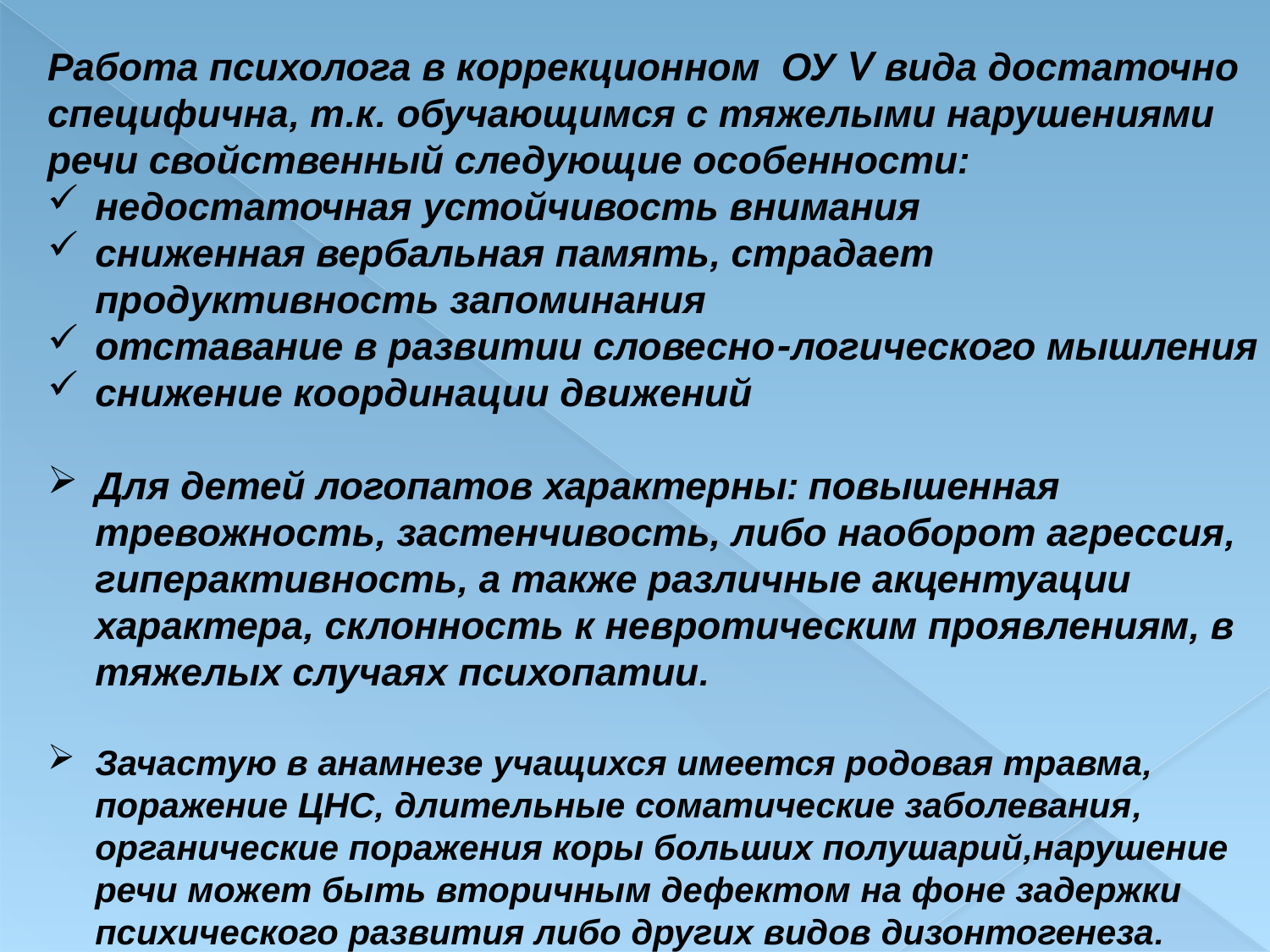

Работа психолога в коррекционном  ОУ V вида достаточно специфична, т.к. обучающимся с тяжелыми нарушениями речи свойственный следующие особенности:
недостаточная устойчивость внимания
сниженная вербальная память, страдает продуктивность запоминания
отставание в развитии словесно-логического мышления
снижение координации движений

Для детей логопатов характерны: повышенная тревожность, застенчивость, либо наоборот агрессия, гиперактивность, а также различные акцентуации характера, склонность к невротическим проявлениям, в тяжелых случаях психопатии.

Зачастую в анамнезе учащихся имеется родовая травма, поражение ЦНС, длительные соматические заболевания, органические поражения коры больших полушарий,нарушение речи может быть вторичным дефектом на фоне задержки психического развития либо других видов дизонтогенеза.